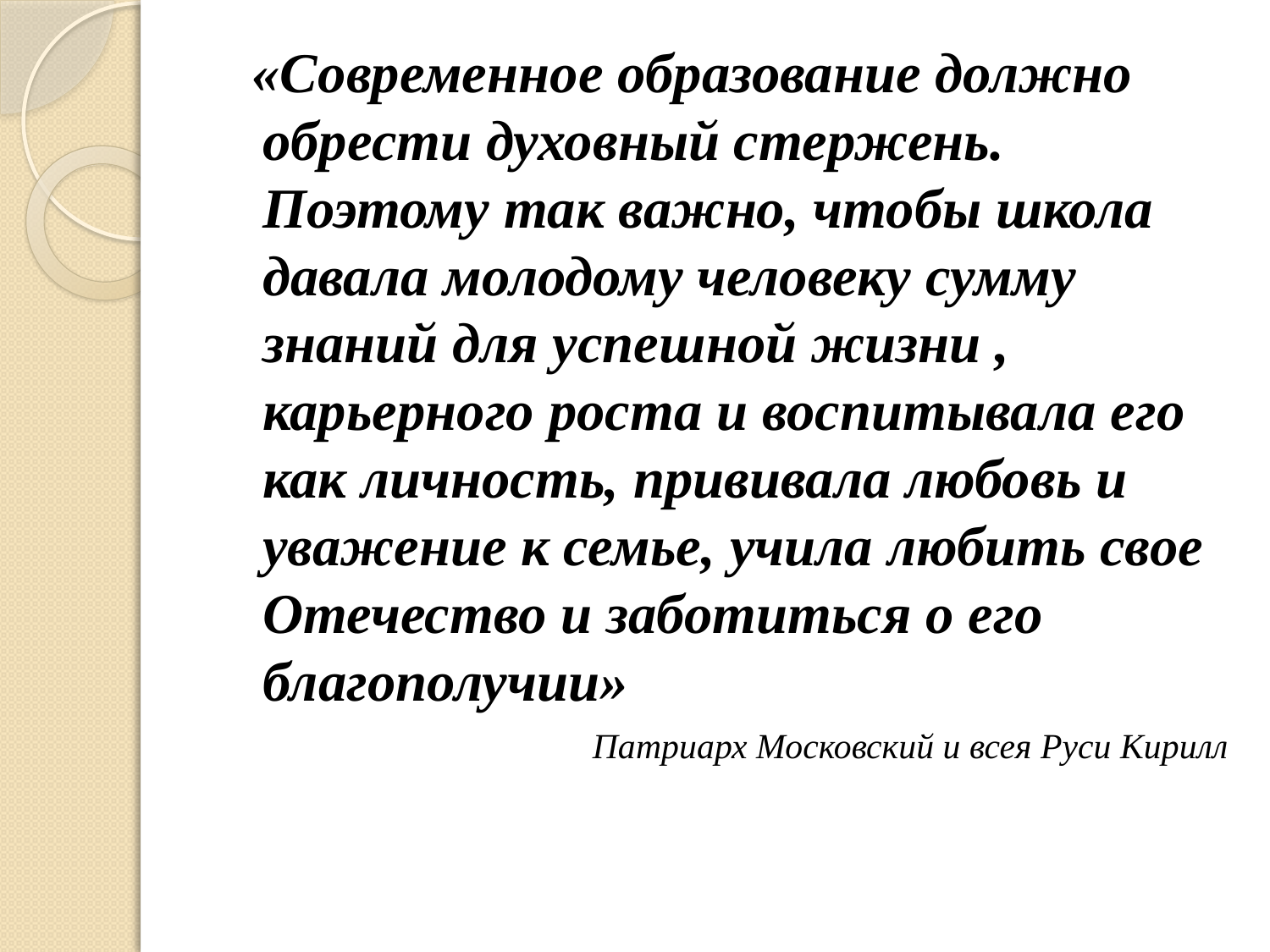

«Современное образование должно обрести духовный стержень. Поэтому так важно, чтобы школа давала молодому человеку сумму знаний для успешной жизни , карьерного роста и воспитывала его как личность, прививала любовь и уважение к семье, учила любить свое Отечество и заботиться о его благополучии»
Патриарх Московский и всея Руси Кирилл